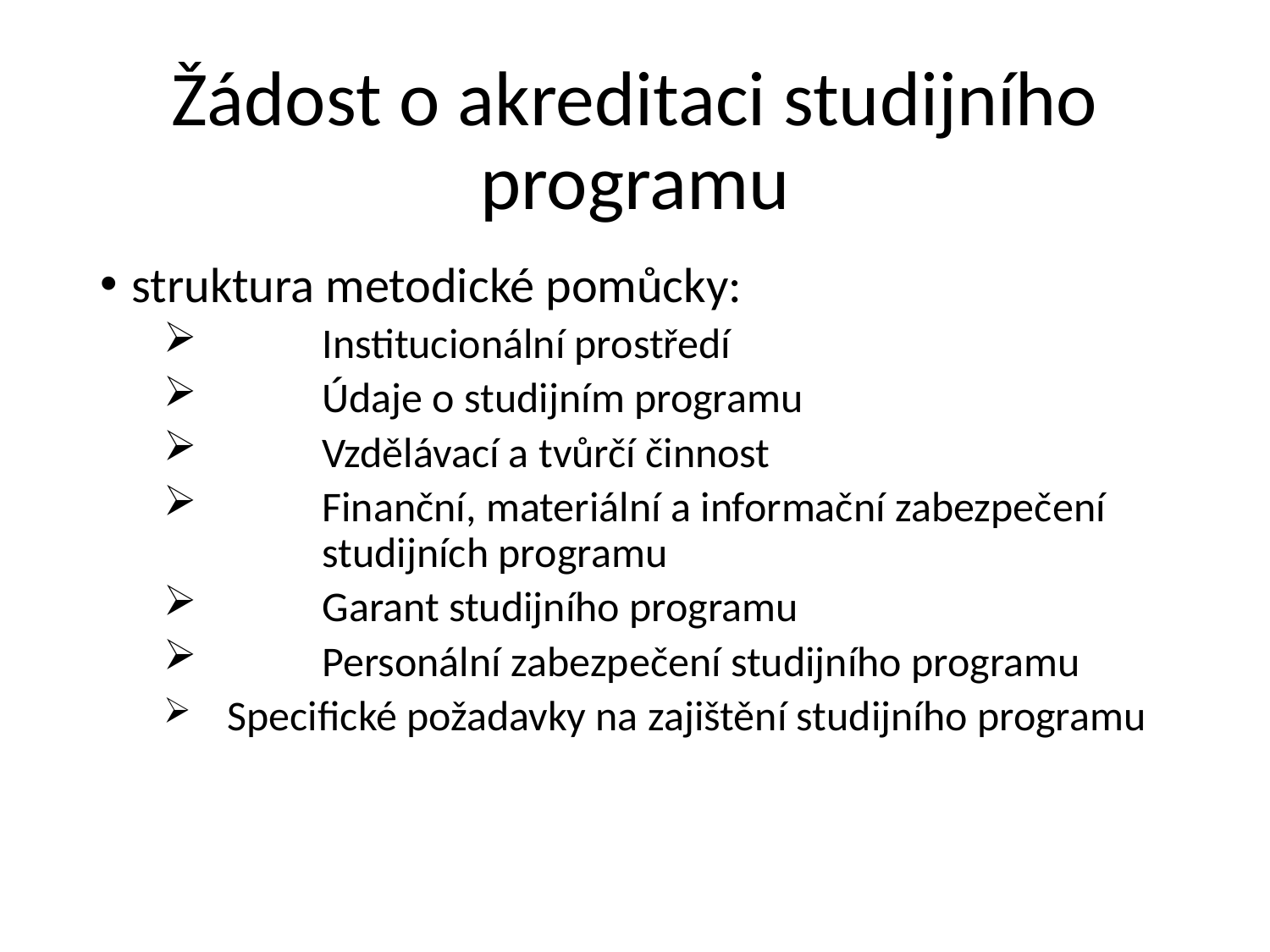

# Žádost o akreditaci studijního programu
struktura metodické pomůcky:
	Institucionální prostředí
	Údaje o studijním programu
	Vzdělávací a tvůrčí činnost
	Finanční, materiální a informační zabezpečení 	studijních programu
	Garant studijního programu
	Personální zabezpečení studijního programu
    Specifické požadavky na zajištění studijního programu